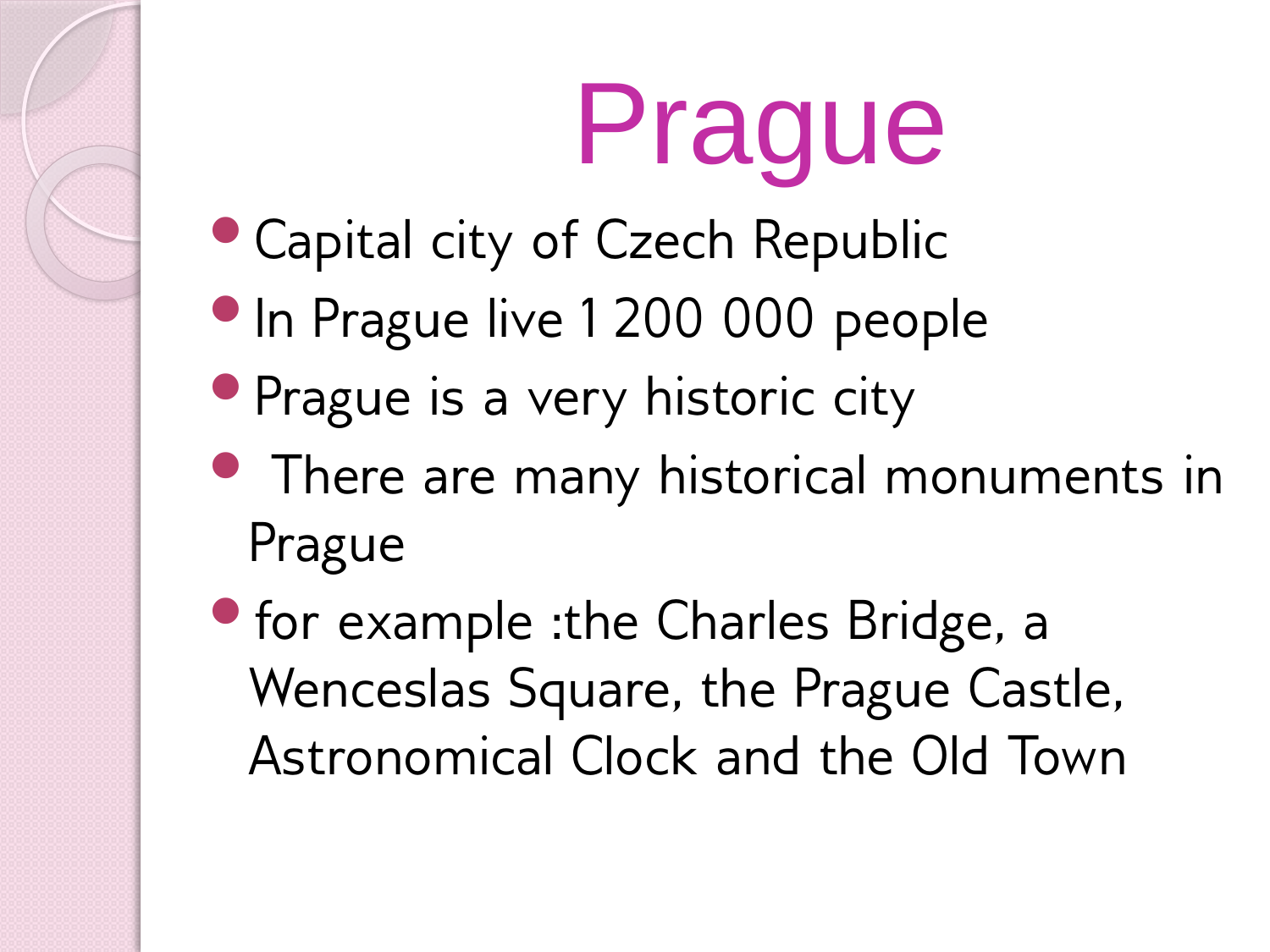

# Prague
Capital city of Czech Republic
In Prague live 1 200 000 people
Prague is a very historic city
 There are many historical monuments in Prague
for example :the Charles Bridge, a Wenceslas Square, the Prague Castle, Astronomical Clock and the Old Town